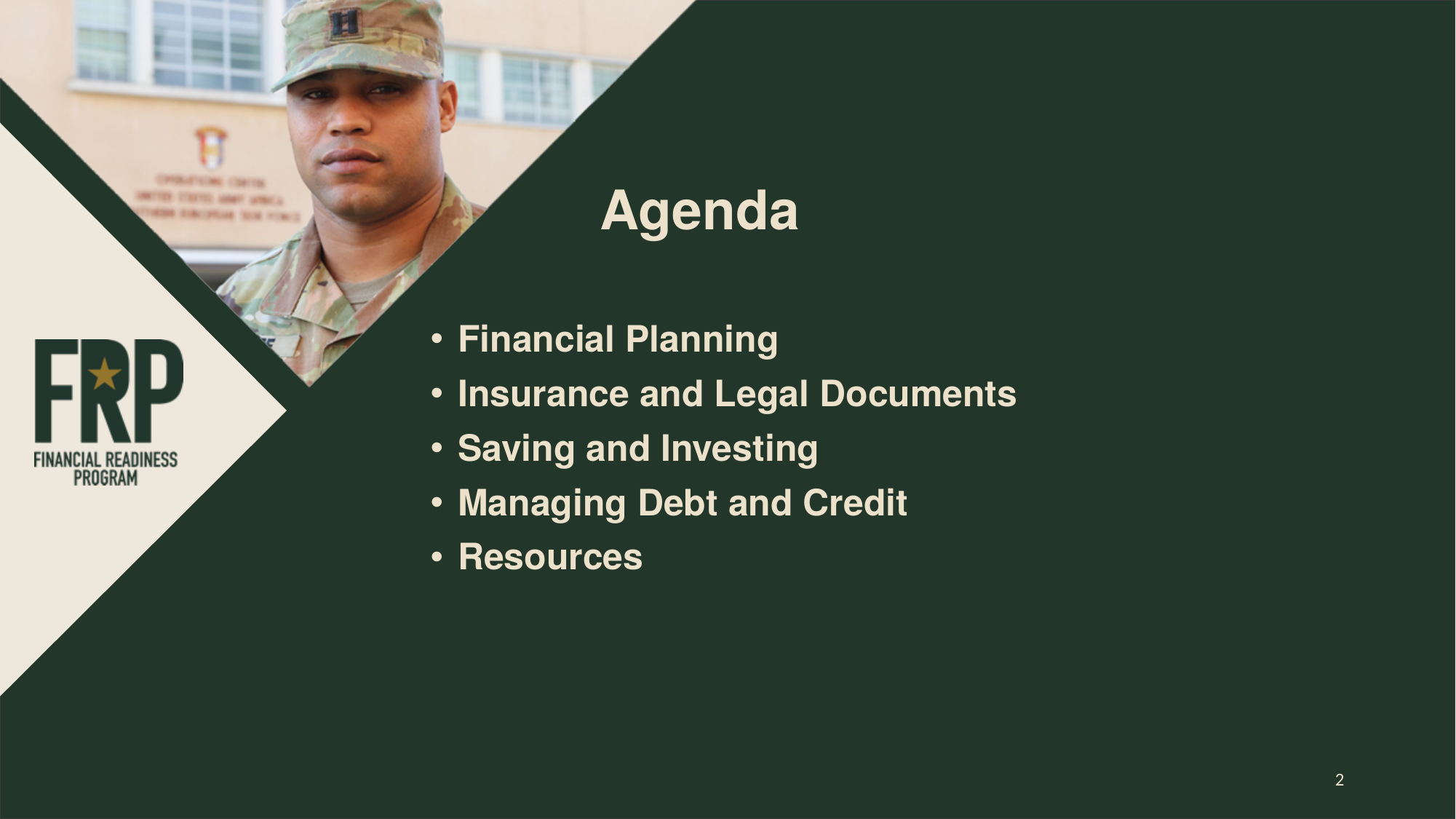

# Agenda
Financial Planning
Insurance and Legal Documents
Saving and Investing
Managing Debt and Credit
Resources
2